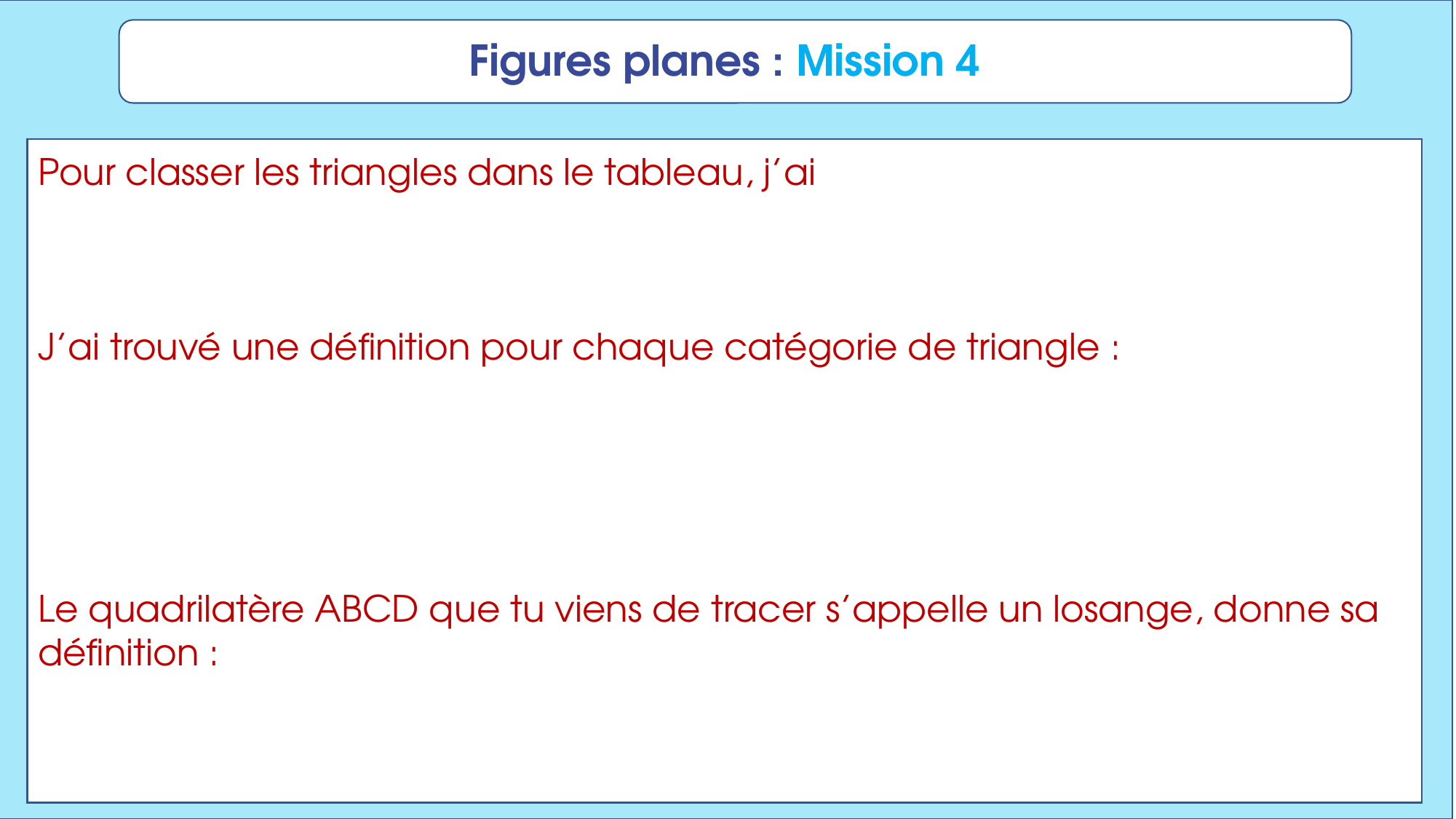

Figures planes : Mission 4
Pour classer les triangles dans le tableau, j’ai

J’ai trouvé une définition pour chaque catégorie de triangle :

Le quadrilatère ABCD que tu viens de tracer s’appelle un losange, donne sa définition :

www.maitresseherisson.com